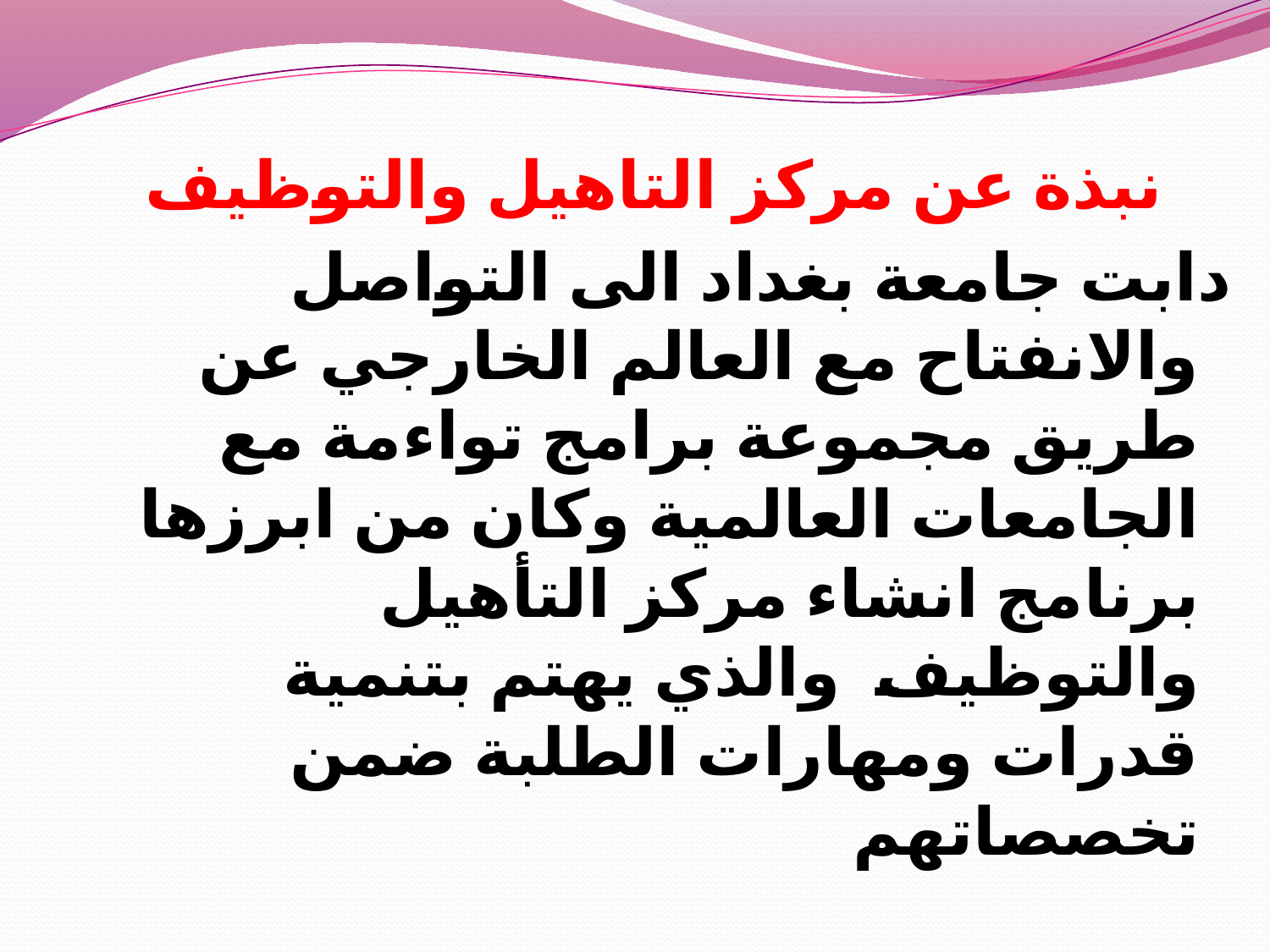

نبذة عن مركز التاهيل والتوظيف
دابت جامعة بغداد الى التواصل والانفتاح مع العالم الخارجي عن طريق مجموعة برامج تواءمة مع الجامعات العالمية وكان من ابرزها برنامج انشاء مركز التأهيل والتوظيف  والذي يهتم بتنمية قدرات ومهارات الطلبة ضمن تخصصاتهم